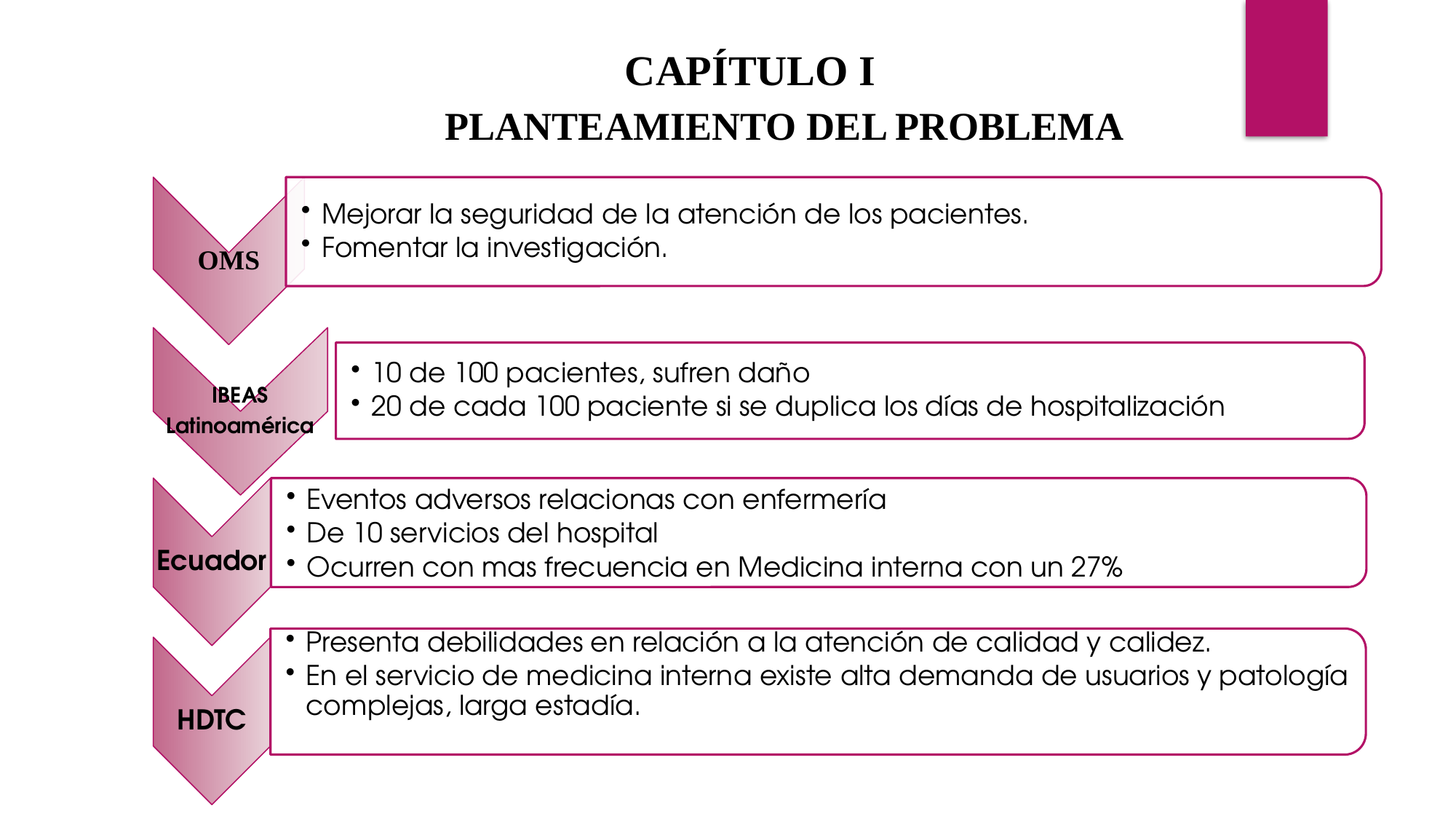

CAPÍTULO I
PLANTEAMIENTO DEL PROBLEMA

OMS
Mejorar la seguridad de la atención de los pacientes.
Fomentar la investigación.
IBEAS
Latinoamérica
10 de 100 pacientes, sufren daño
20 de cada 100 paciente si se duplica los días de hospitalización
Ecuador

Eventos adversos relacionas con enfermería
De 10 servicios del hospital
Ocurren con mas frecuencia en Medicina interna con un 27%

HDTC
Presenta debilidades en relación a la atención de calidad y calidez.
En el servicio de medicina interna existe alta demanda de usuarios y patología complejas, larga estadía.